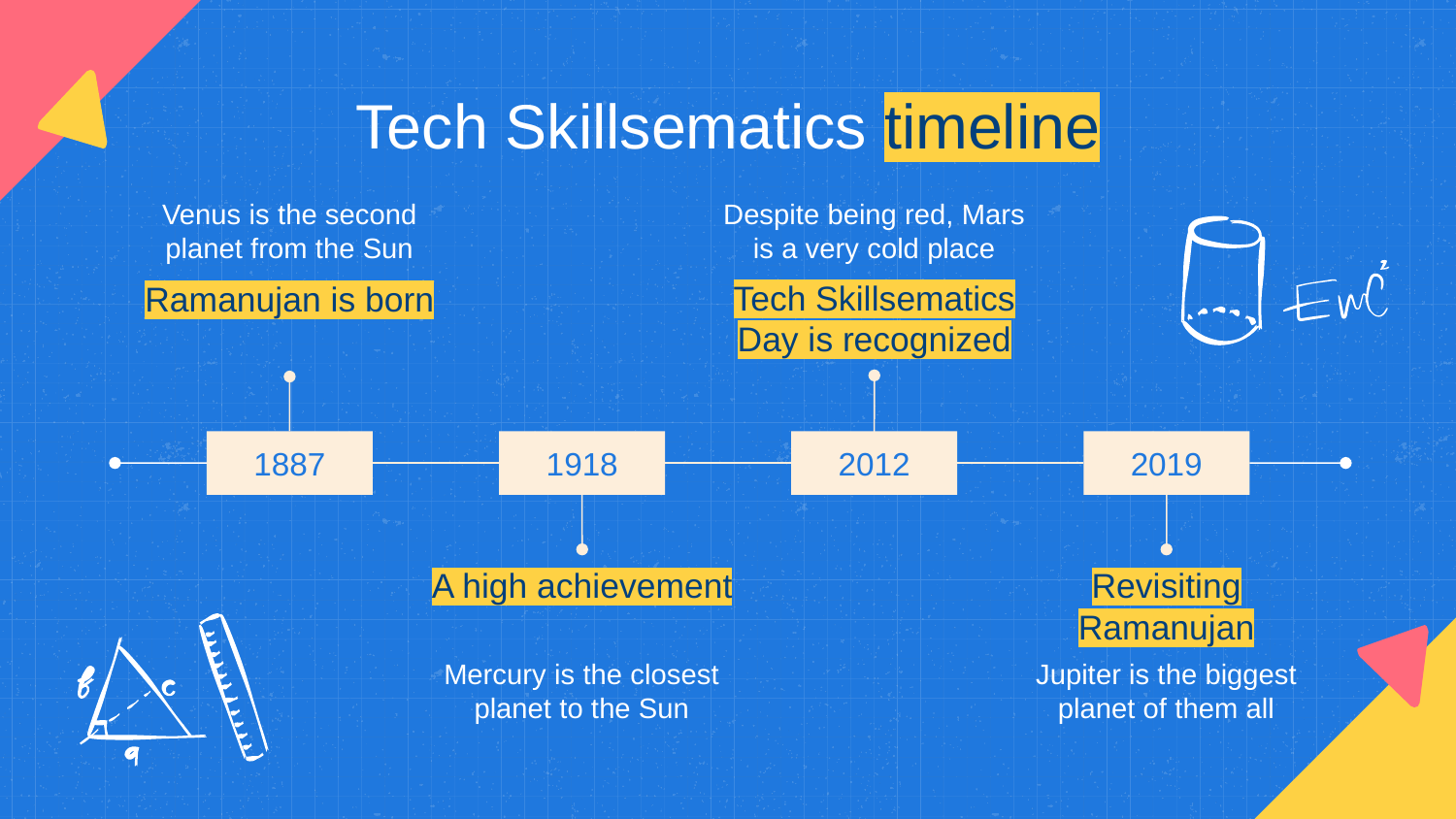

# Tech Skillsematics timeline
Venus is the second planet from the Sun
Despite being red, Mars is a very cold place

Tech Skillsematics Day is recognized
Ramanujan is born
1887
1918
2012
2019
A high achievement
Revisiting Ramanujan

Mercury is the closest planet to the Sun
Jupiter is the biggest planet of them all